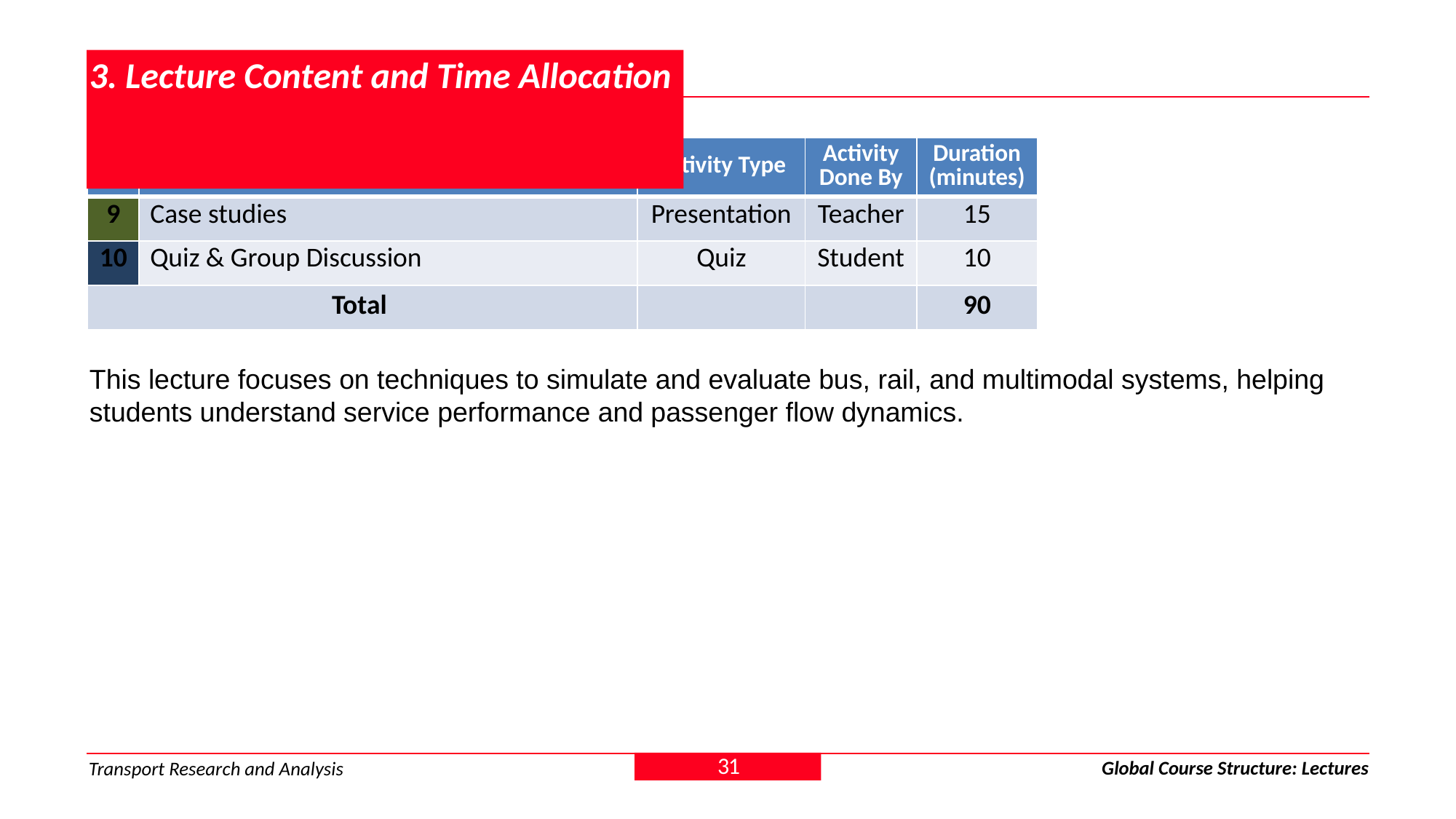

# 3. Lecture Content and Time Allocation
| # | Topic | Activity Type | Activity Done By | Duration (minutes) |
| --- | --- | --- | --- | --- |
| 9 | Case studies | Presentation | Teacher | 15 |
| 10 | Quiz & Group Discussion | Quiz | Student | 10 |
| Total |  |  |  | 90 |
This lecture focuses on techniques to simulate and evaluate bus, rail, and multimodal systems, helping students understand service performance and passenger flow dynamics.